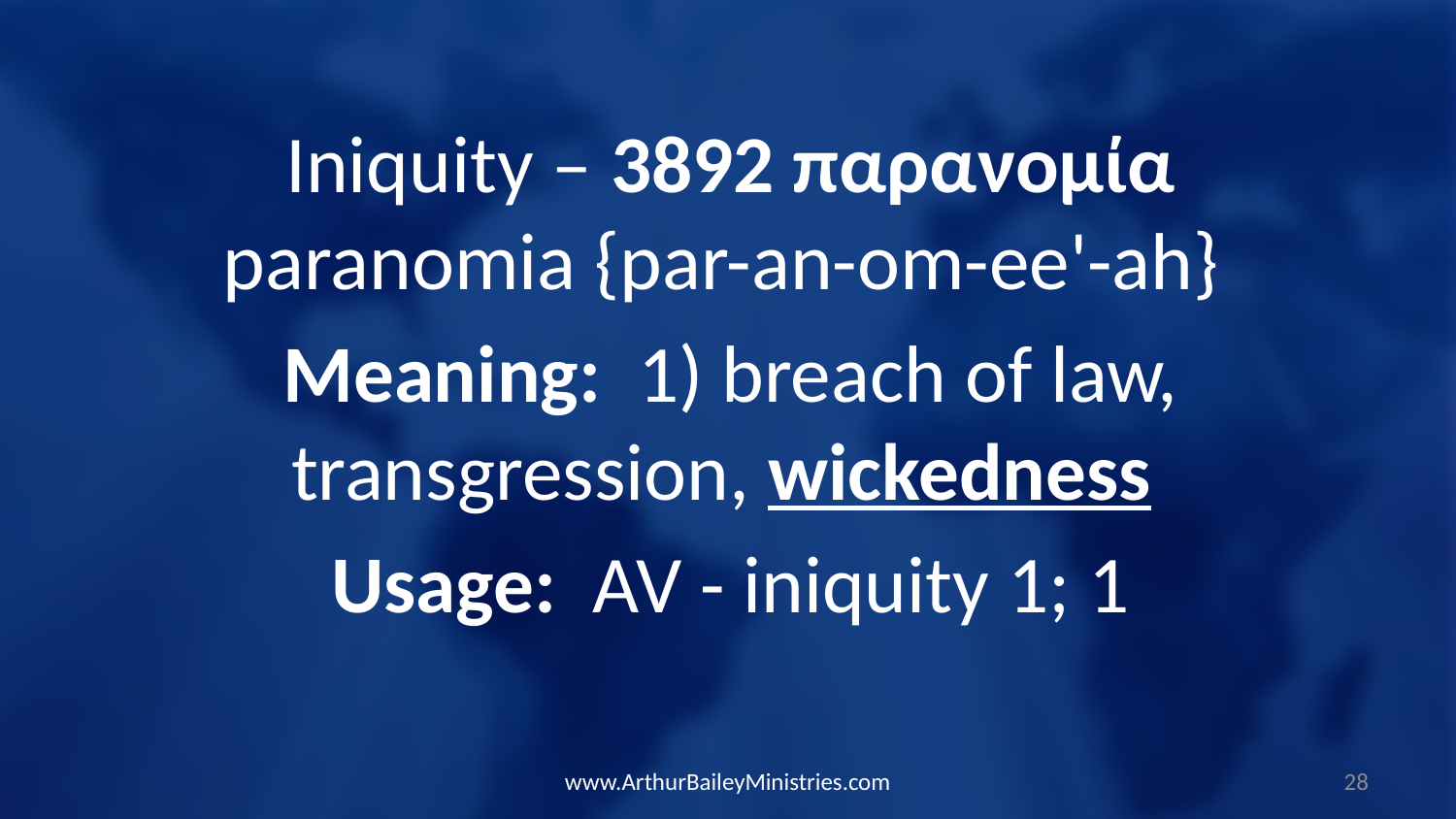

Iniquity – 3892 παρανομία paranomia {par-an-om-ee'-ah}
Meaning:  1) breach of law, transgression, wickedness
Usage:  AV - iniquity 1; 1
www.ArthurBaileyMinistries.com
28